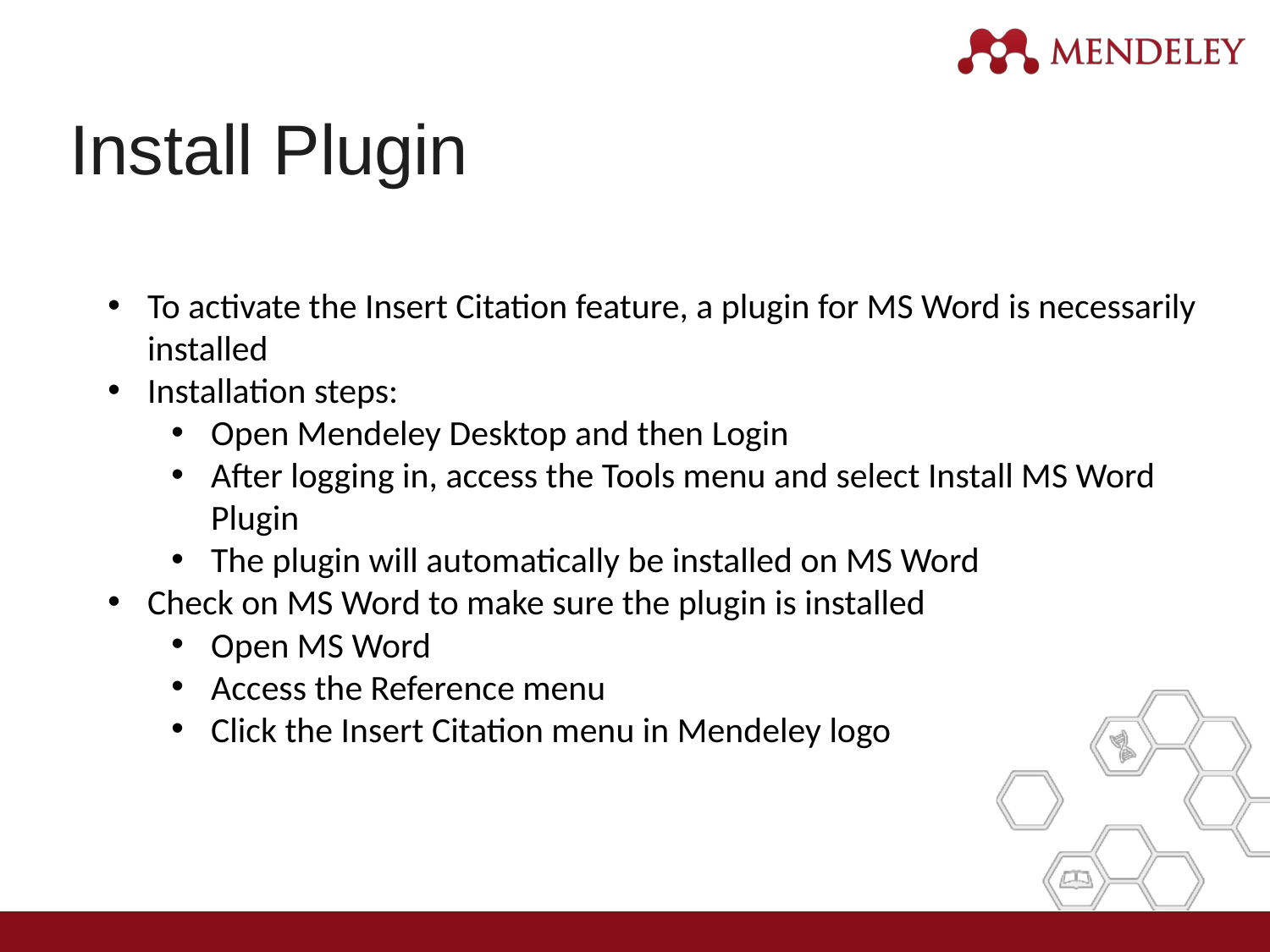

# Install Plugin
To activate the Insert Citation feature, a plugin for MS Word is necessarily installed
Installation steps:
Open Mendeley Desktop and then Login
After logging in, access the Tools menu and select Install MS Word Plugin
The plugin will automatically be installed on MS Word
Check on MS Word to make sure the plugin is installed
Open MS Word
Access the Reference menu
Click the Insert Citation menu in Mendeley logo